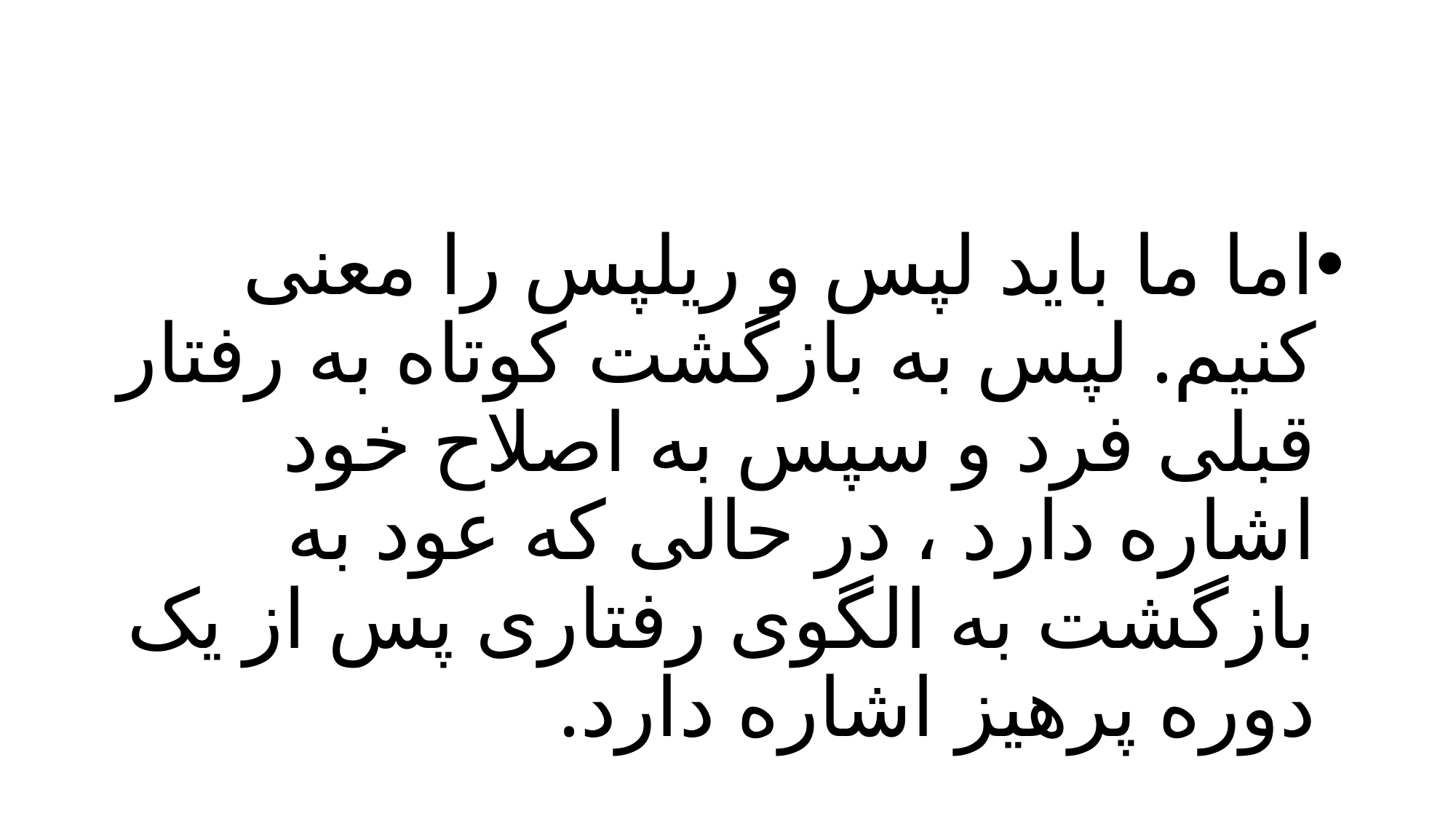

اما ما باید لپس و ریلپس را معنی کنیم. لپس به بازگشت کوتاه به رفتار قبلی فرد و سپس به اصلاح خود اشاره دارد ، در حالی که عود به بازگشت به الگوی رفتاری پس از یک دوره پرهیز اشاره دارد.